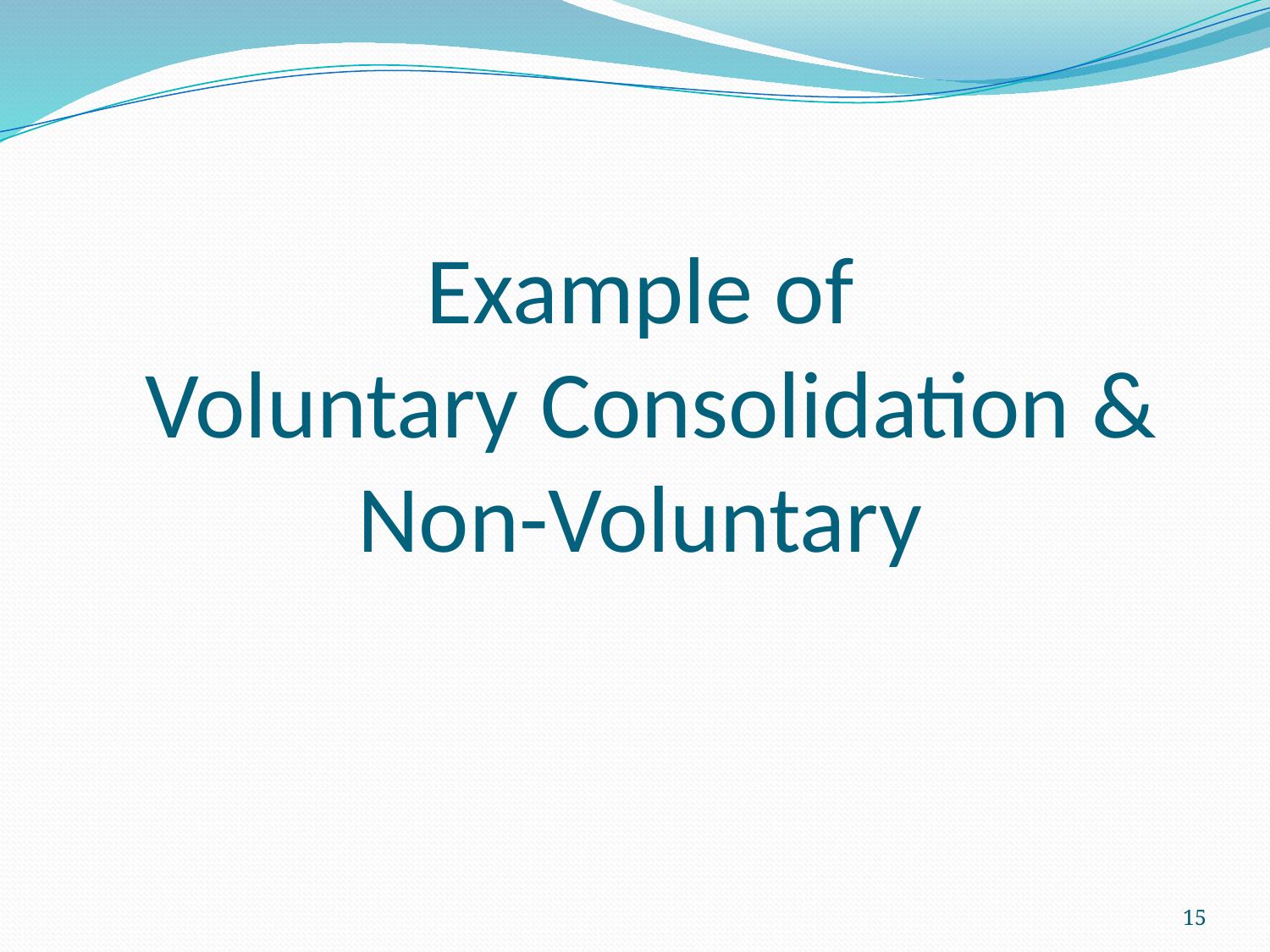

# Example of Voluntary Consolidation & Non-Voluntary
15